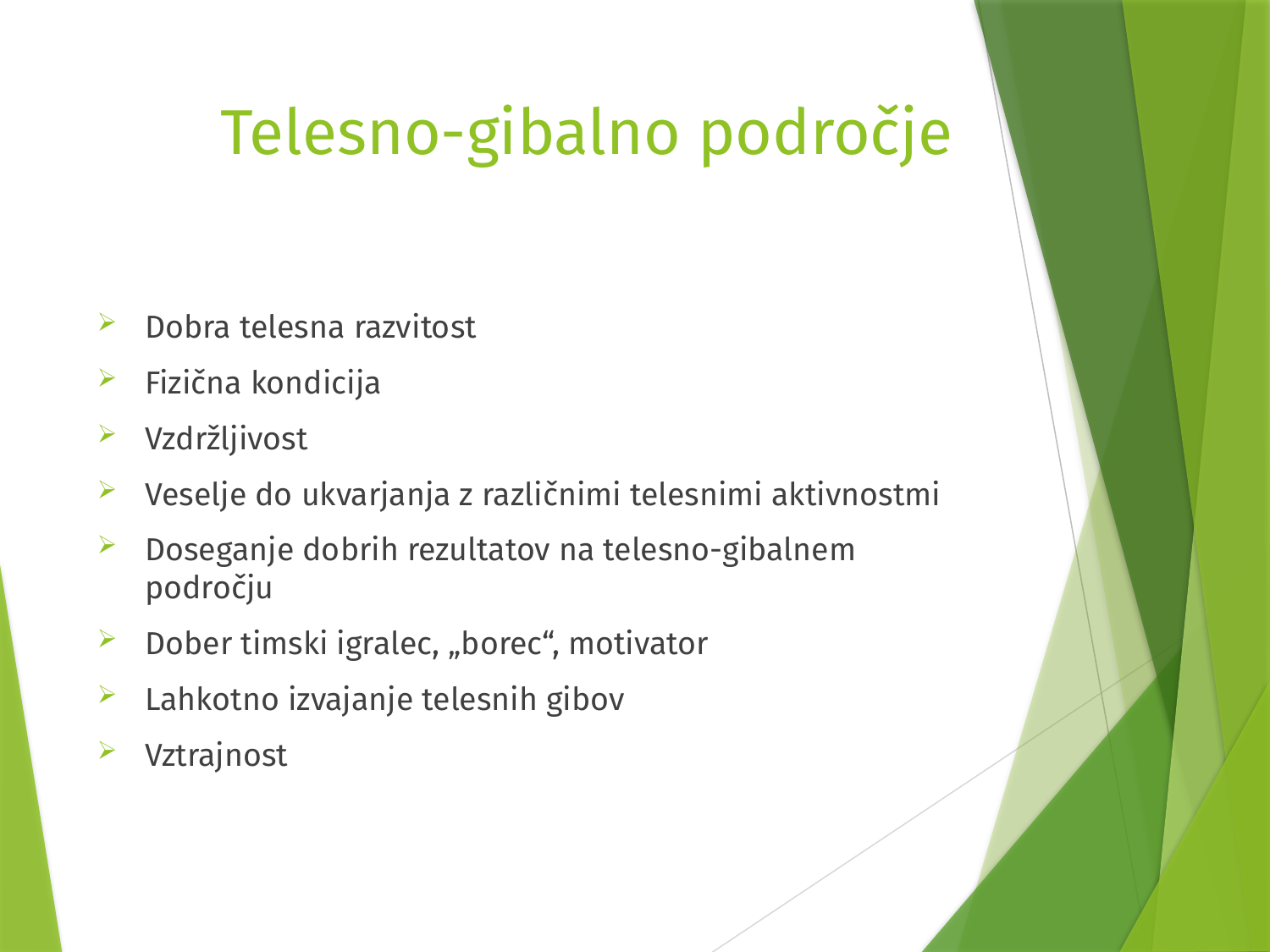

# Telesno-gibalno področje
Dobra telesna razvitost
Fizična kondicija
Vzdržljivost
Veselje do ukvarjanja z različnimi telesnimi aktivnostmi
Doseganje dobrih rezultatov na telesno-gibalnem področju
Dober timski igralec, „borec“, motivator
Lahkotno izvajanje telesnih gibov
Vztrajnost